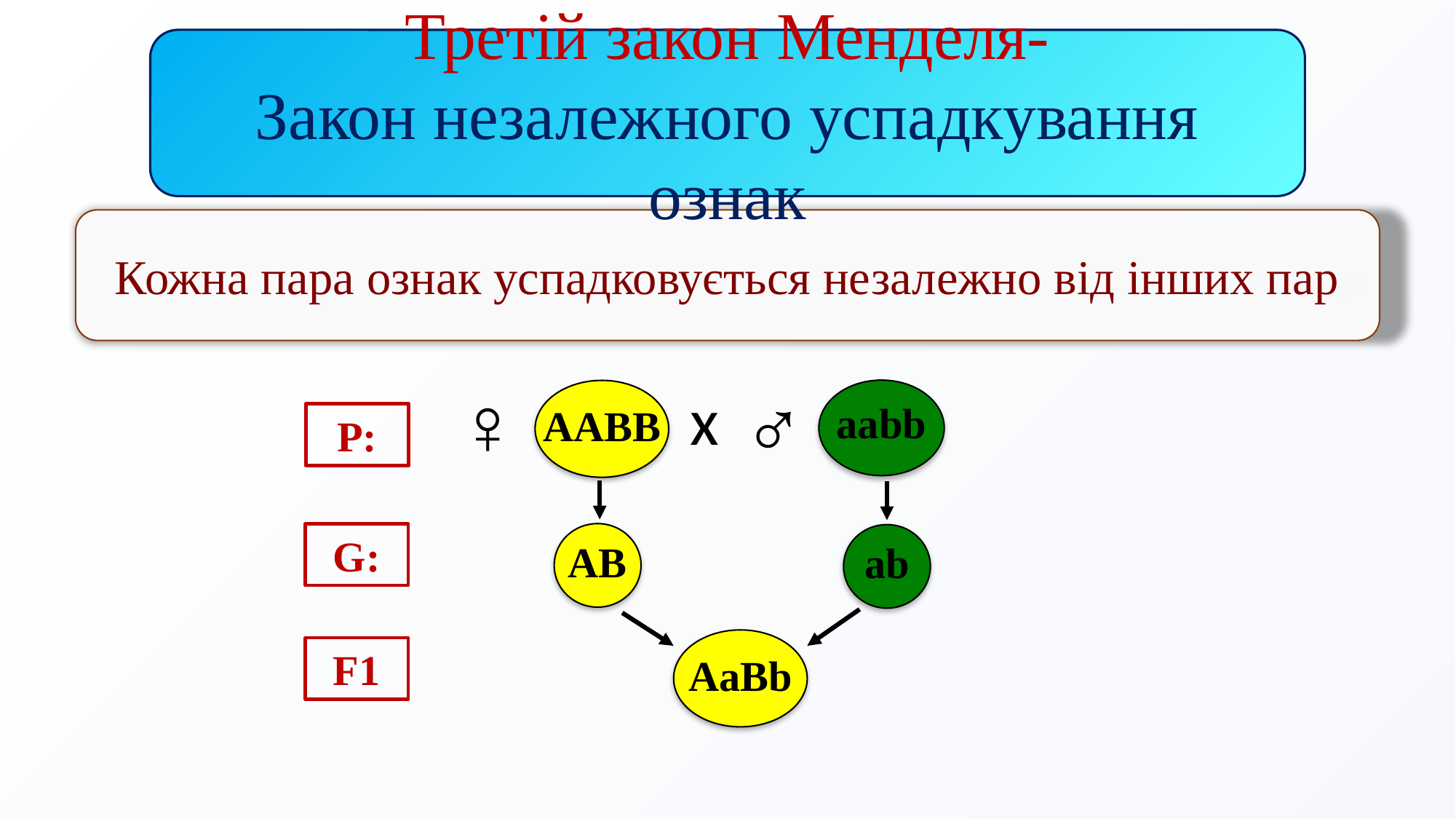

Третій закон Менделя-
Закон незалежного успадкування ознак
Кожна пара ознак успадковується незалежно від інших пар
♀
♂
х

ааbb

ААBB
P:
G:

АB

аb

АаBb
F1